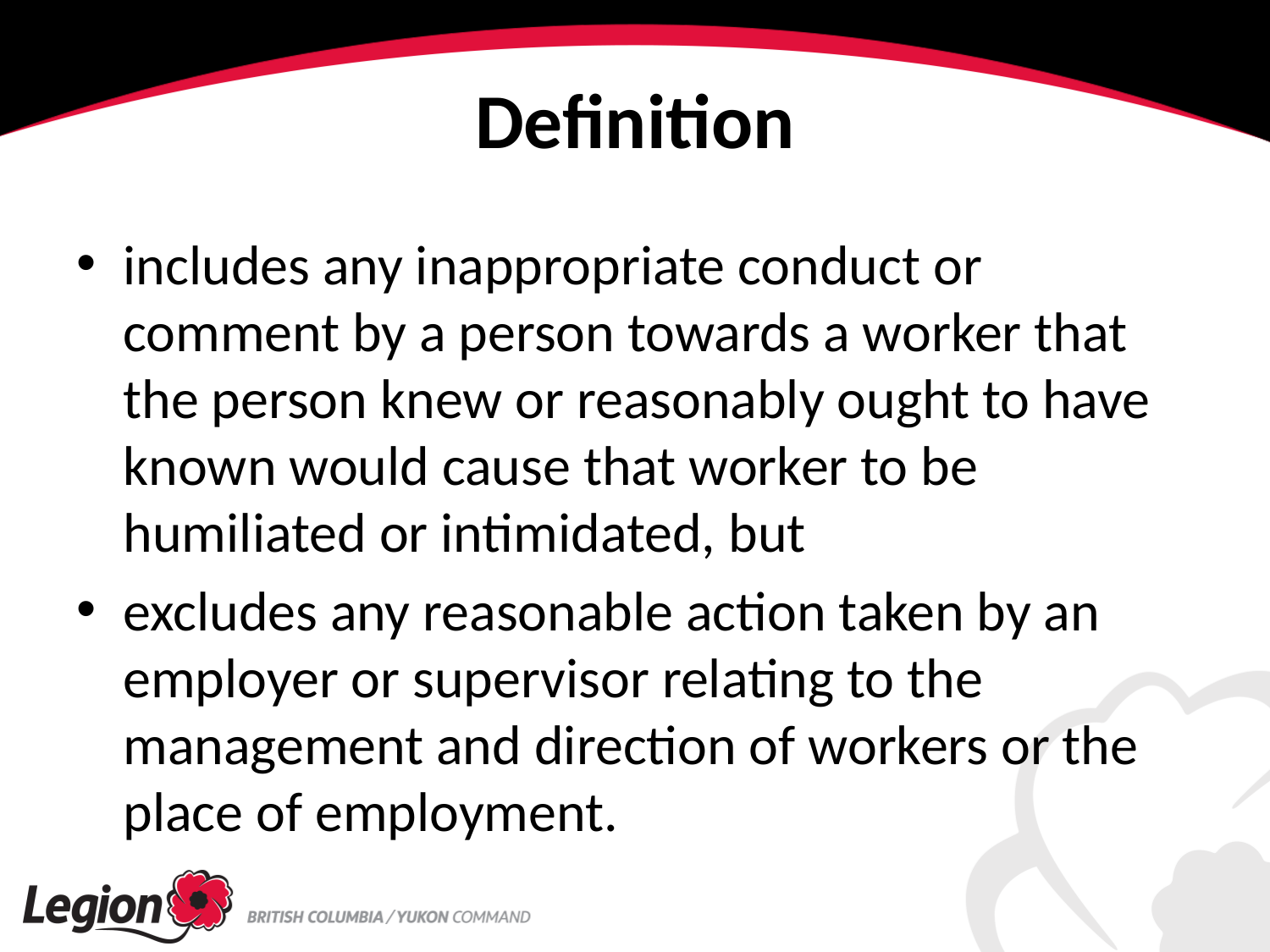

# Definition
includes any inappropriate conduct or comment by a person towards a worker that the person knew or reasonably ought to have known would cause that worker to be humiliated or intimidated, but
excludes any reasonable action taken by an employer or supervisor relating to the  management and direction of workers or the place of employment.